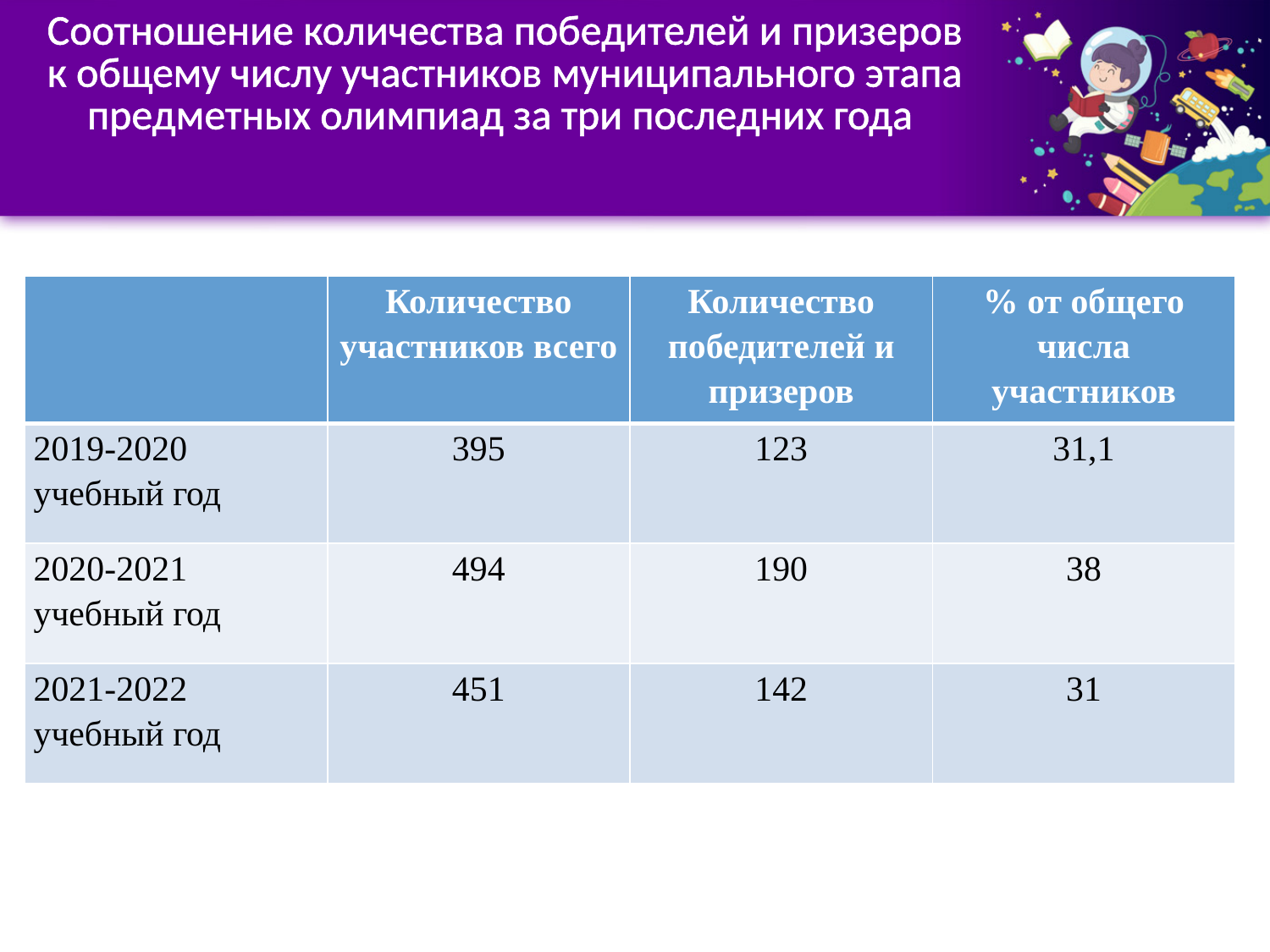

# Соотношение количества победителей и призеров к общему числу участников муниципального этапа предметных олимпиад за три последних года
|  | Количество участников всего | Количество победителей и призеров | % от общего числа участников |
| --- | --- | --- | --- |
| 2019-2020 учебный год | 395 | 123 | 31,1 |
| 2020-2021 учебный год | 494 | 190 | 38 |
| 2021-2022 учебный год | 451 | 142 | 31 |